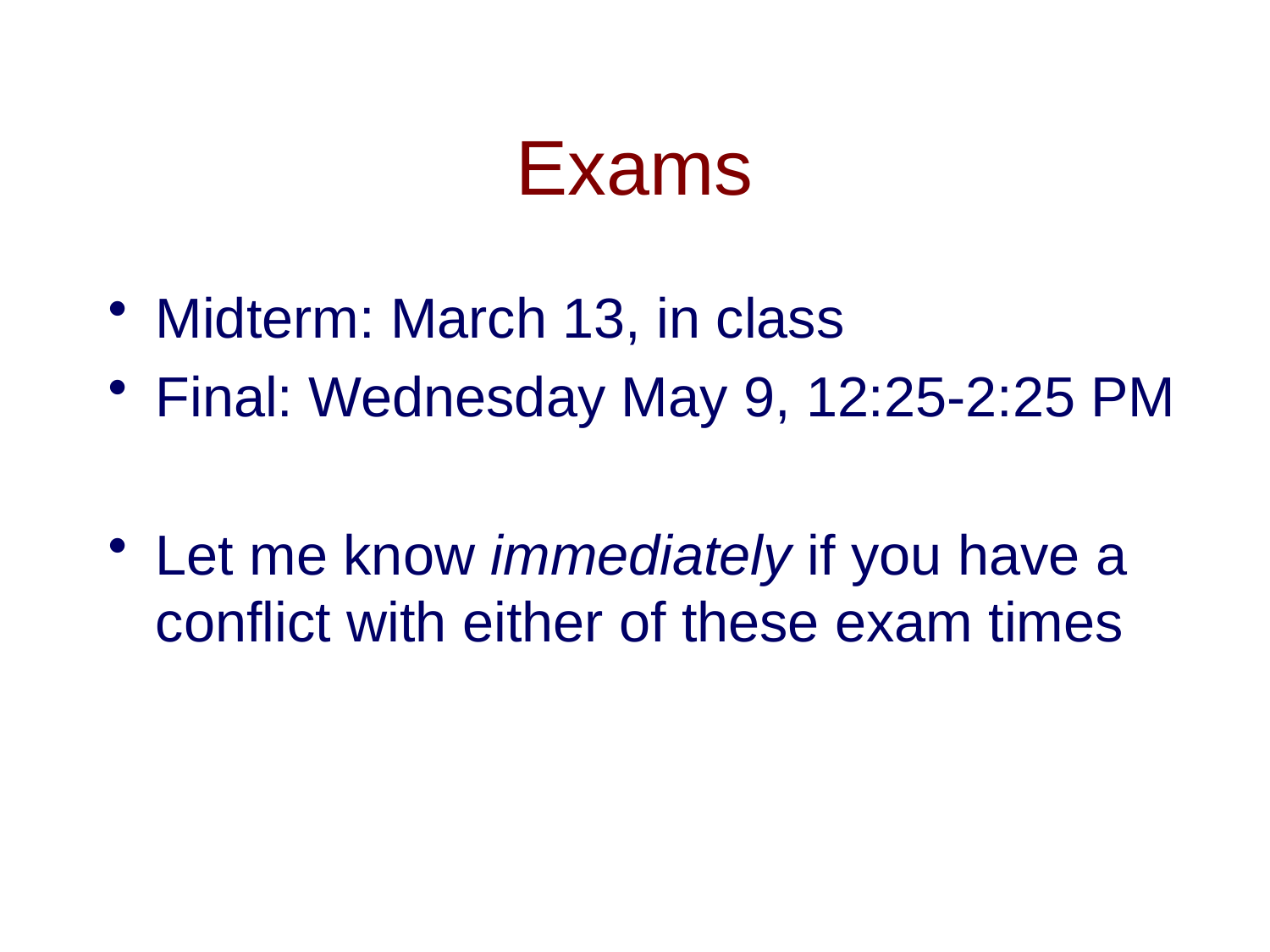

# Exams
Midterm: March 13, in class
Final: Wednesday May 9, 12:25-2:25 PM

Let me know immediately if you have a conflict with either of these exam times